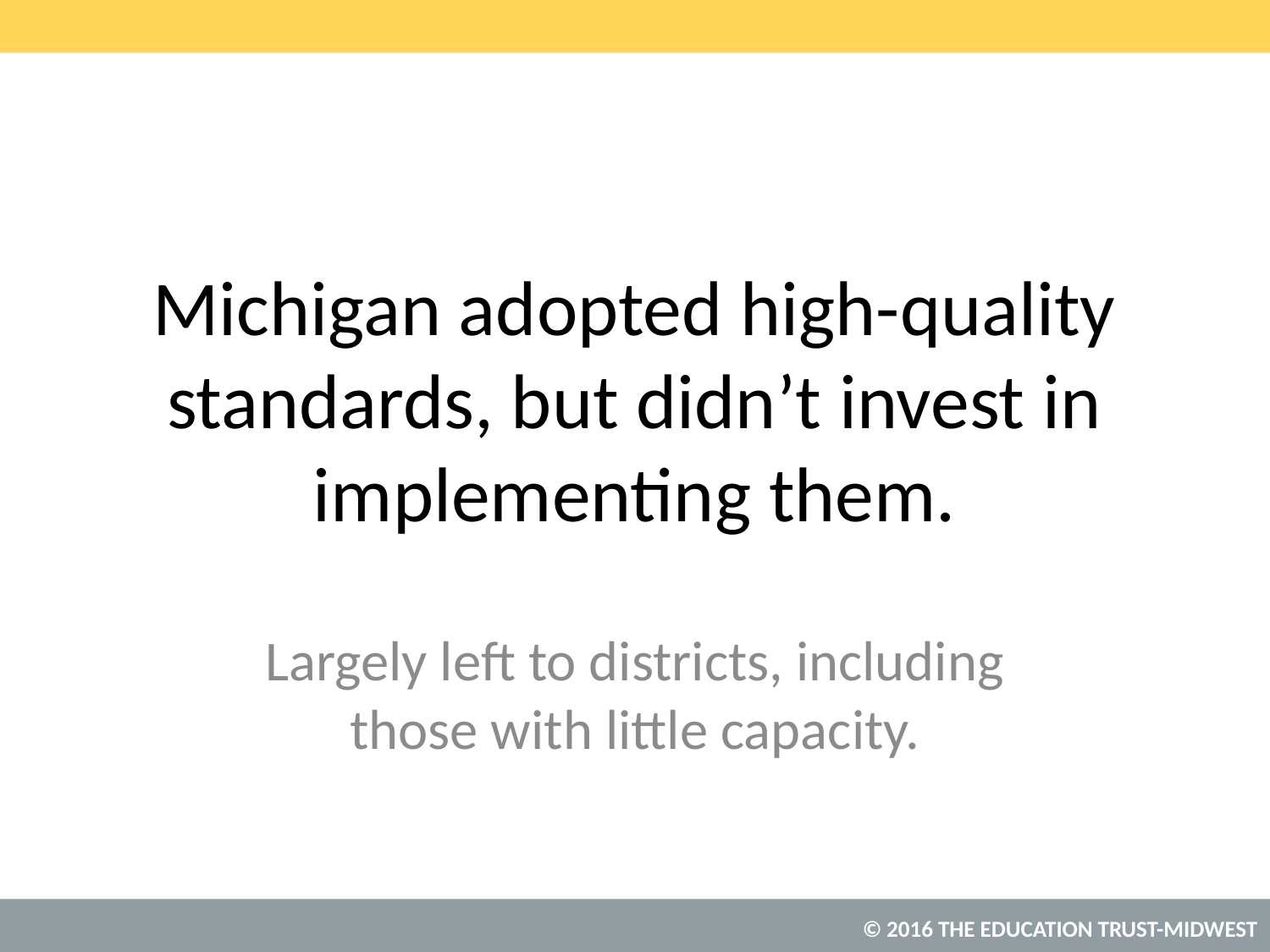

# Michigan adopted high-quality standards, but didn’t invest in implementing them.

Largely left to districts, including those with little capacity.